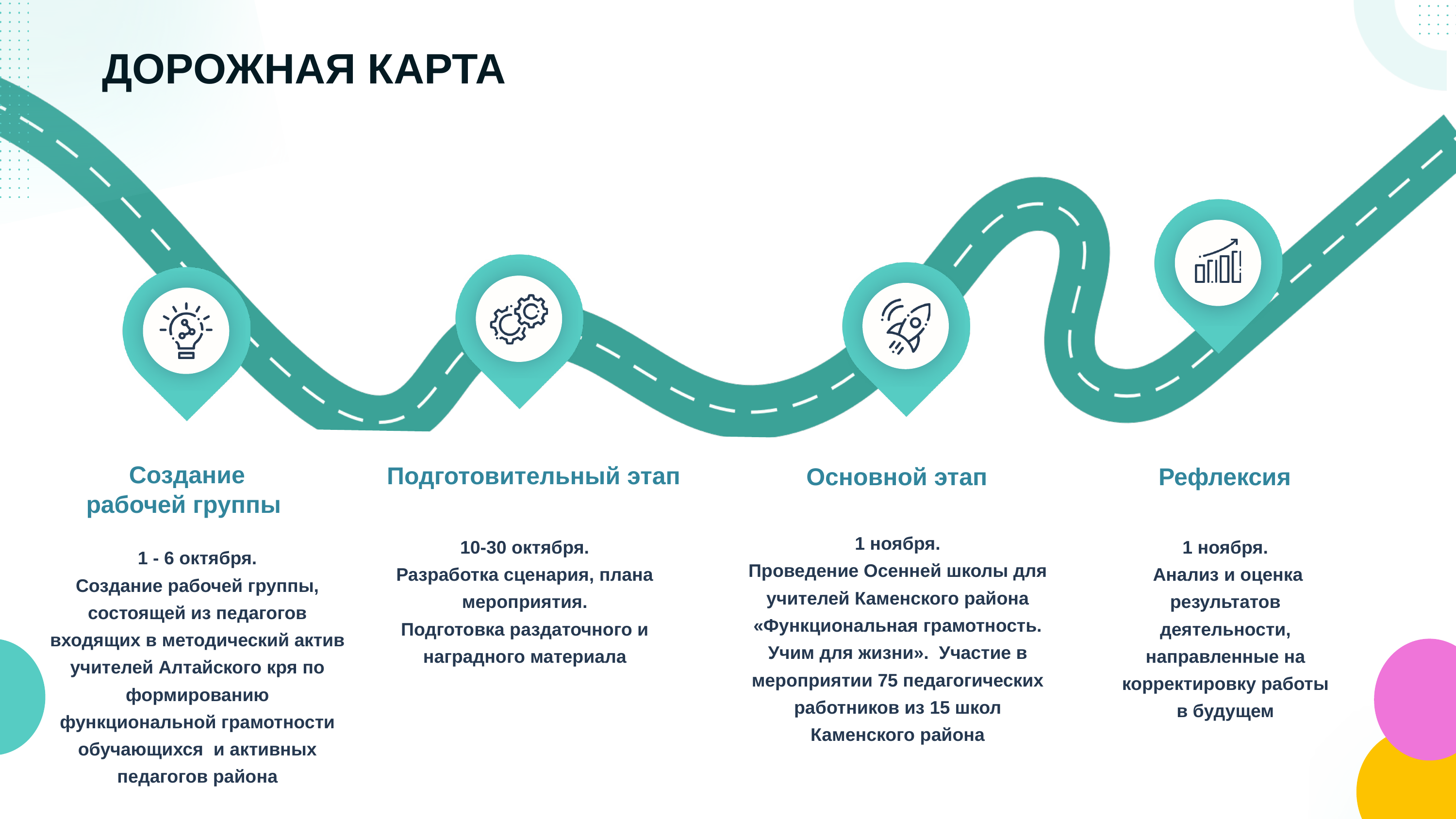

ДОРОЖНАЯ КАРТА

Создание рабочей группы
Подготовительный этап
Основной этап
Рефлексия

1 - 6 октября.
Создание рабочей группы, состоящей из педагогов входящих в методический актив учителей Алтайского кря по формированию функциональной грамотности обучающихся  и активных педагогов района

1 ноября.
Проведение Осенней школы для учителей Каменского района «Функциональная грамотность. Учим для жизни».  Участие в мероприятии 75 педагогических работников из 15 школ Каменского района
10-30 октября.
Разработка сценария, плана мероприятия.
Подготовка раздаточного и наградного материала
1 ноября.
 Анализ и оценка результатов деятельности, направленные на корректировку работы в будущем